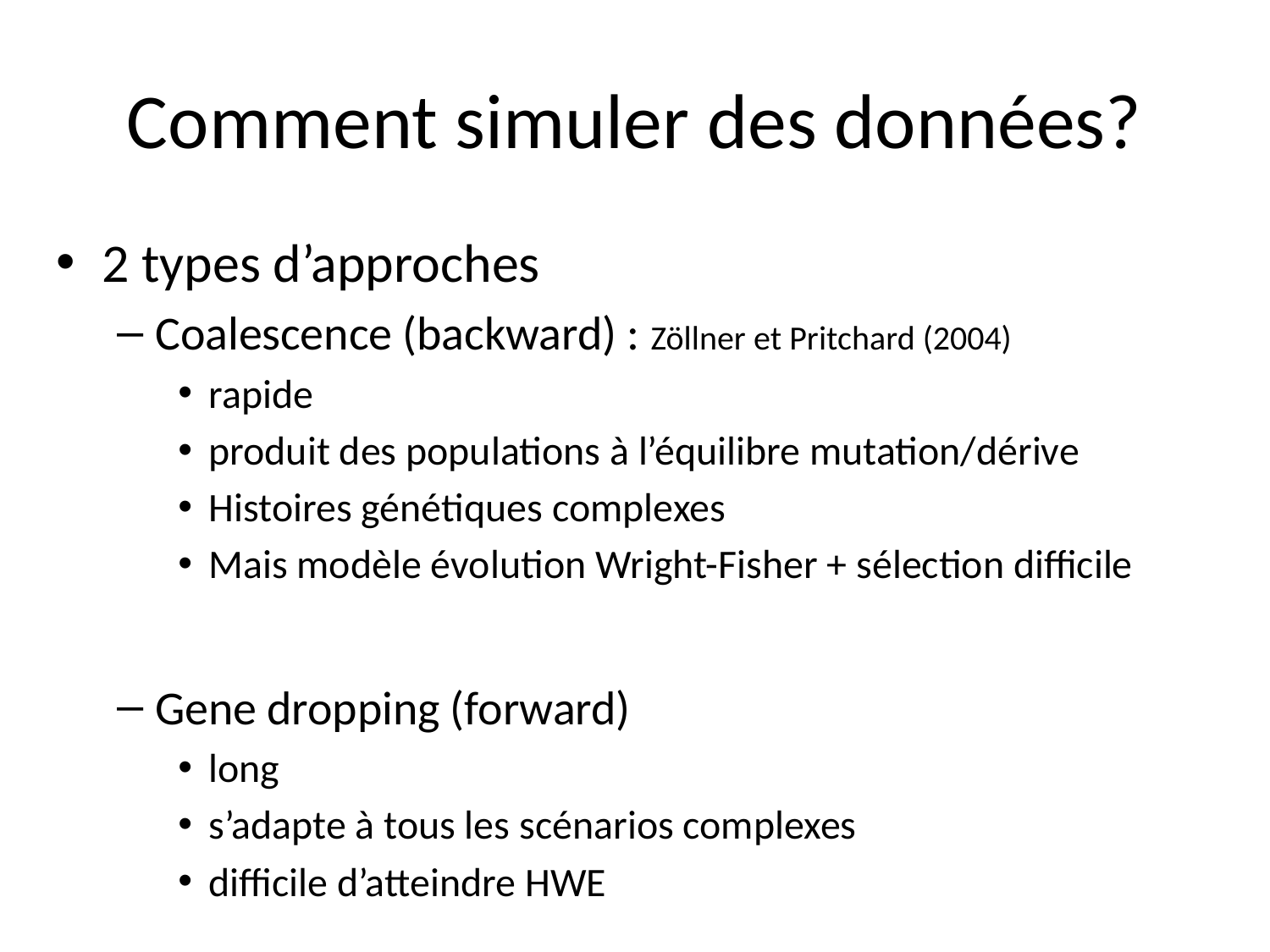

# Comment simuler des données?
2 types d’approches
Coalescence (backward) : Zöllner et Pritchard (2004)
rapide
produit des populations à l’équilibre mutation/dérive
Histoires génétiques complexes
Mais modèle évolution Wright-Fisher + sélection difficile

Gene dropping (forward)
long
s’adapte à tous les scénarios complexes
difficile d’atteindre HWE